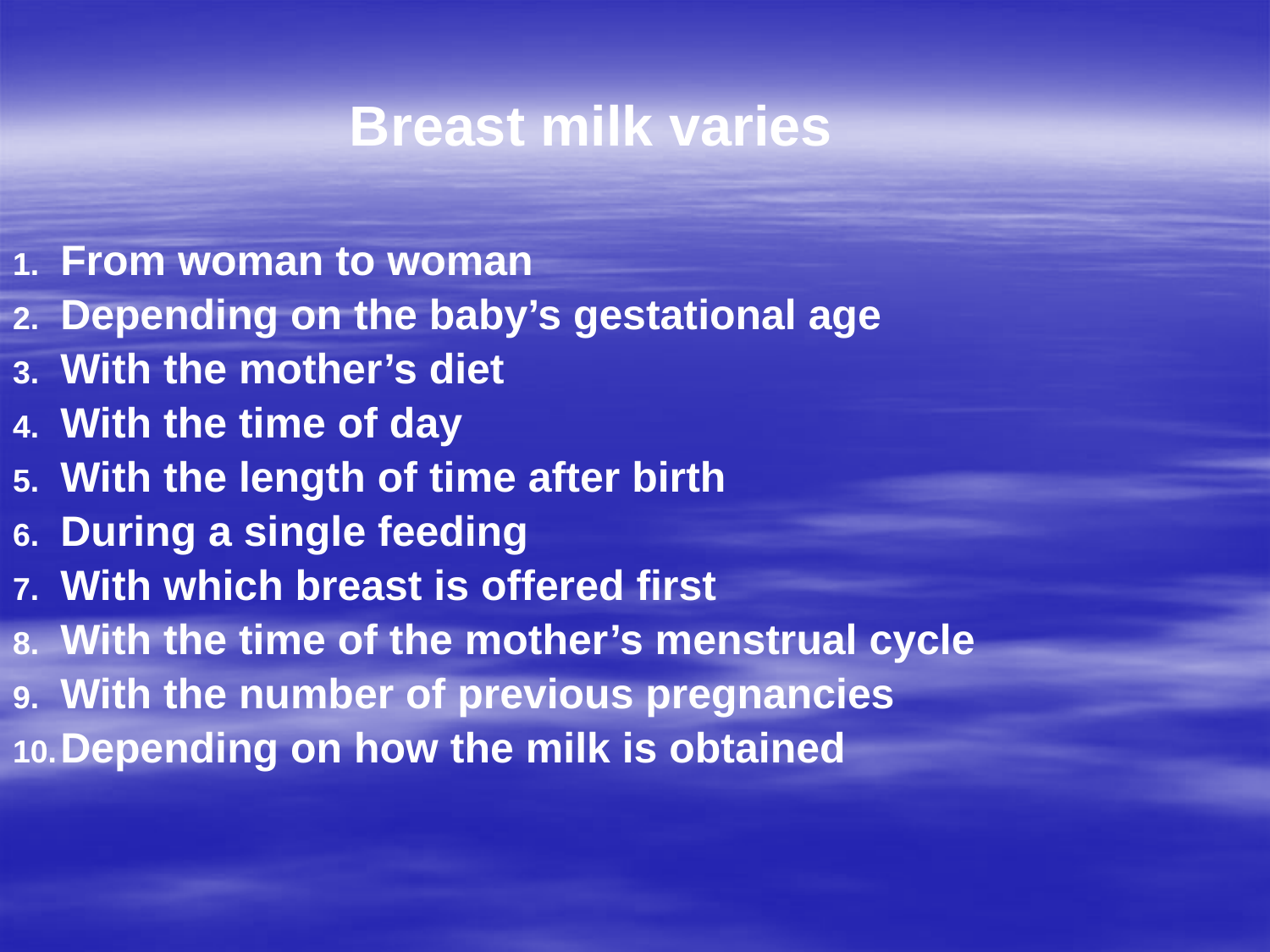

Breast milk varies
From woman to woman
Depending on the baby’s gestational age
With the mother’s diet
With the time of day
With the length of time after birth
During a single feeding
With which breast is offered first
With the time of the mother’s menstrual cycle
With the number of previous pregnancies
Depending on how the milk is obtained